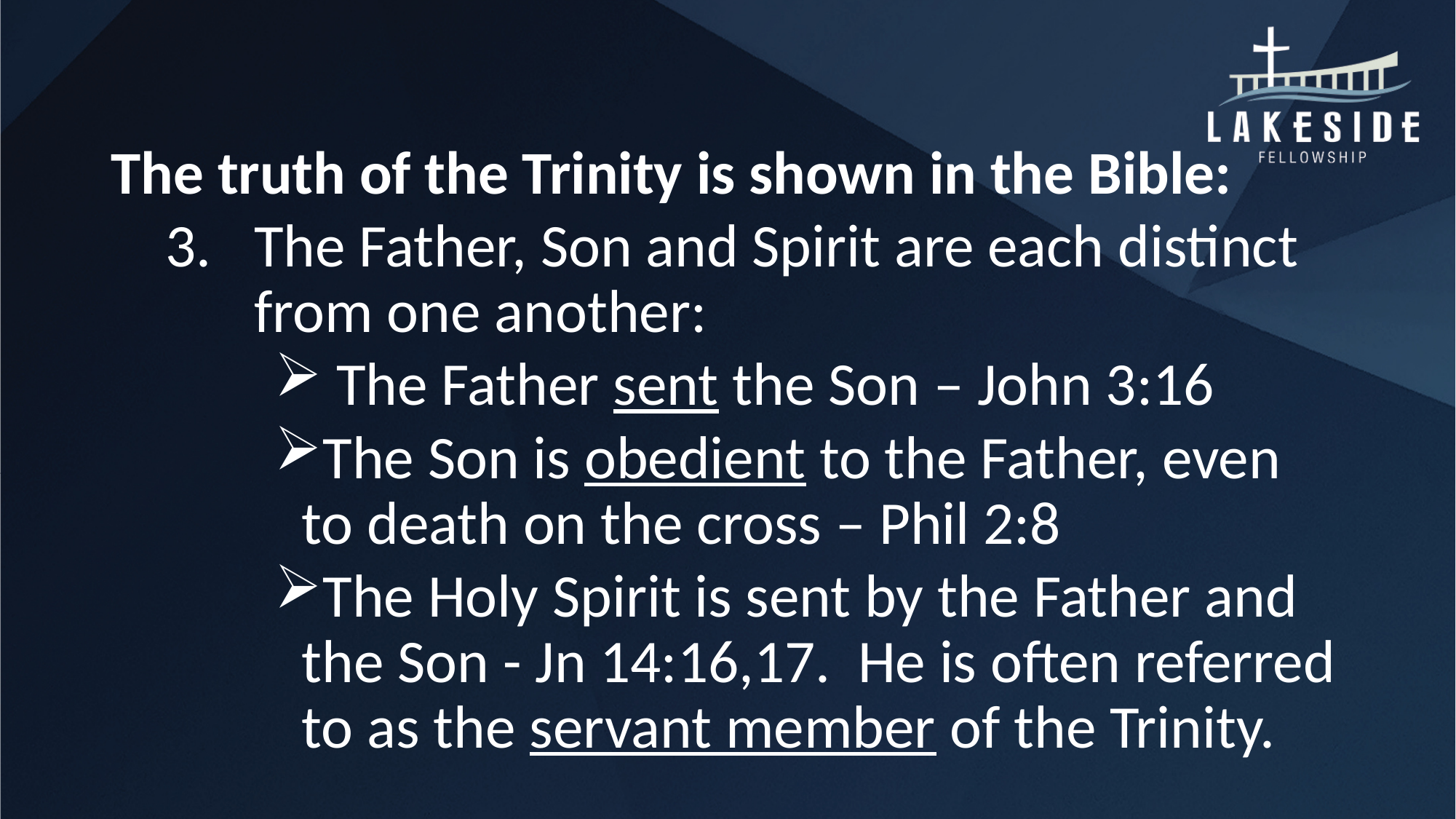

#
The truth of the Trinity is shown in the Bible:
The Father, Son and Spirit are each distinct from one another:
 The Father sent the Son – John 3:16
The Son is obedient to the Father, even to death on the cross – Phil 2:8
The Holy Spirit is sent by the Father and the Son - Jn 14:16,17.  He is often referred to as the servant member of the Trinity.